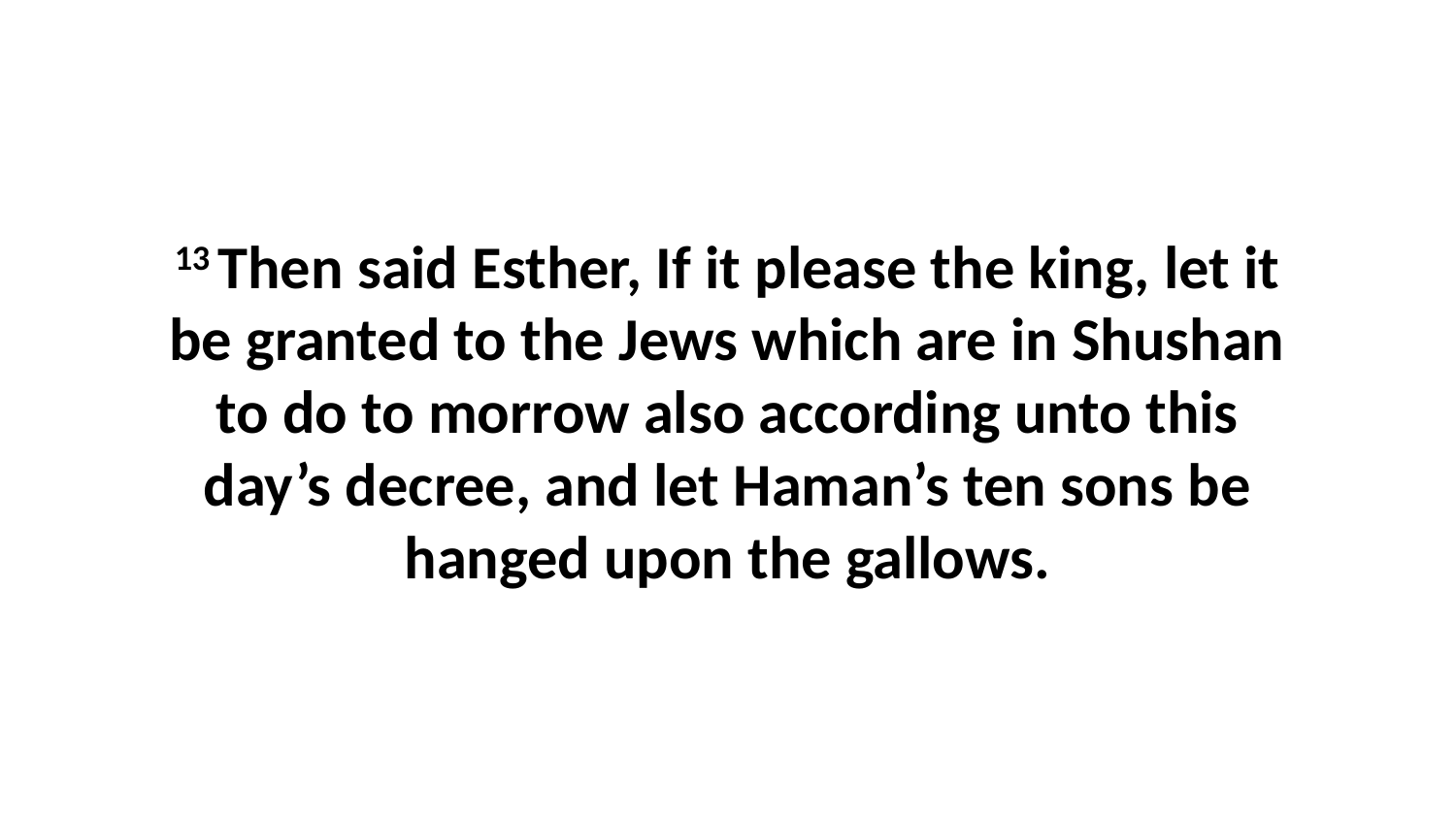

13 Then said Esther, If it please the king, let it be granted to the Jews which are in Shushan to do to morrow also according unto this day’s decree, and let Haman’s ten sons be hanged upon the gallows.